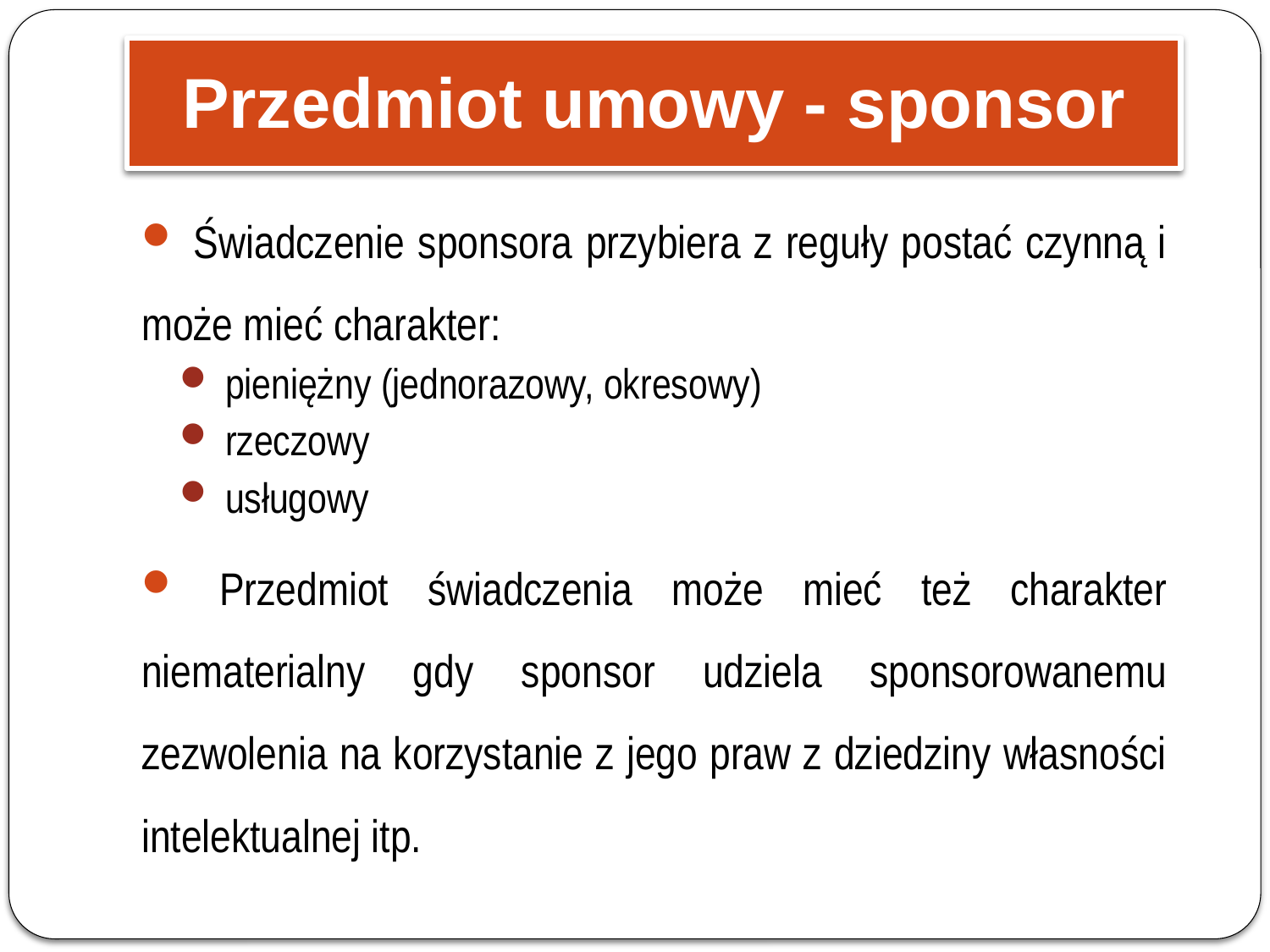

Przedmiot umowy - sponsor
 Świadczenie sponsora przybiera z reguły postać czynną i może mieć charakter:
 pieniężny (jednorazowy, okresowy)
 rzeczowy
 usługowy
 Przedmiot świadczenia może mieć też charakter niematerialny gdy sponsor udziela sponsorowanemu zezwolenia na korzystanie z jego praw z dziedziny własności intelektualnej itp.